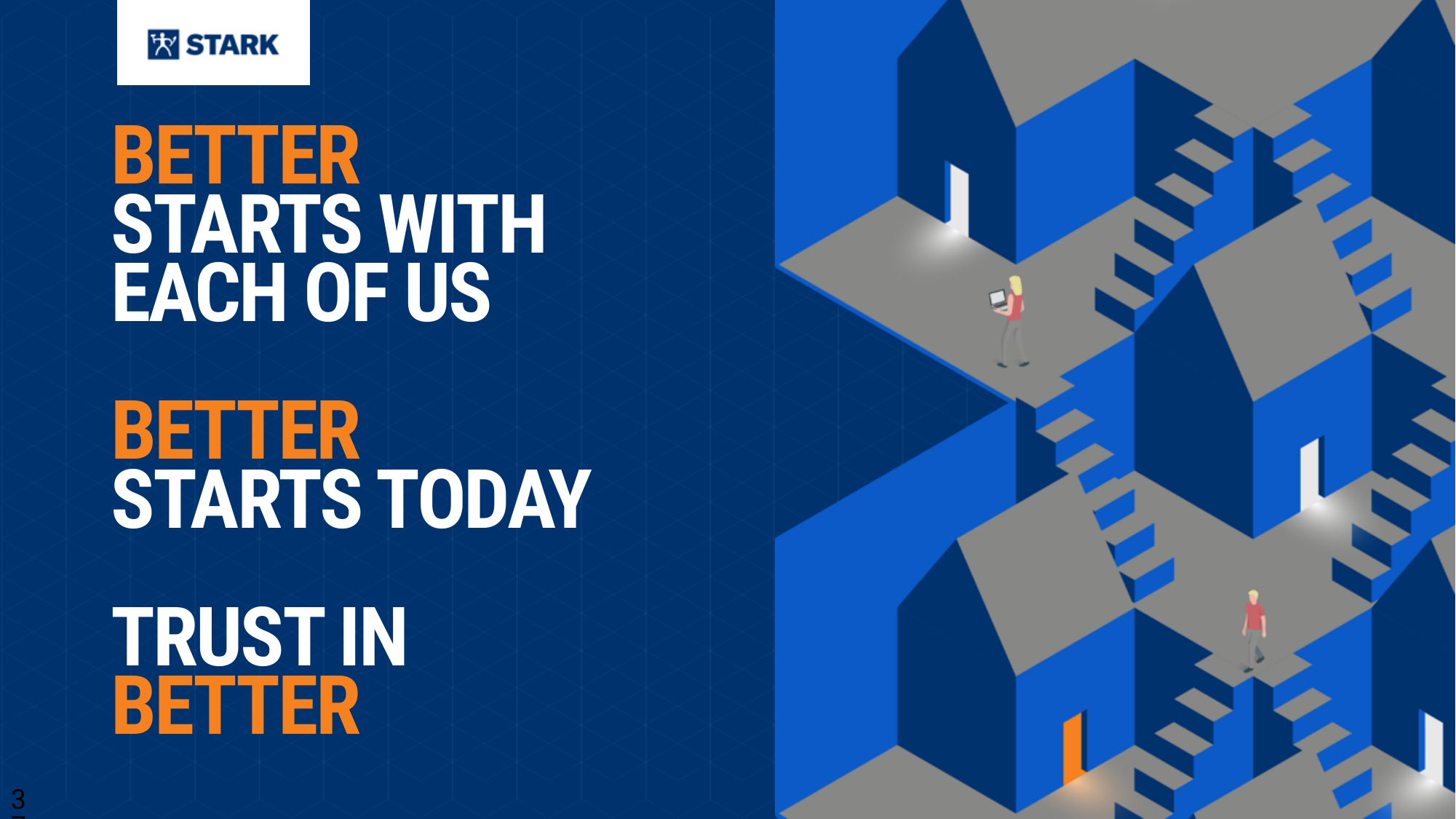

# BETTER STARTS WITH EACH OF US BETTER STARTS TODAY TRUST IN BETTER

37